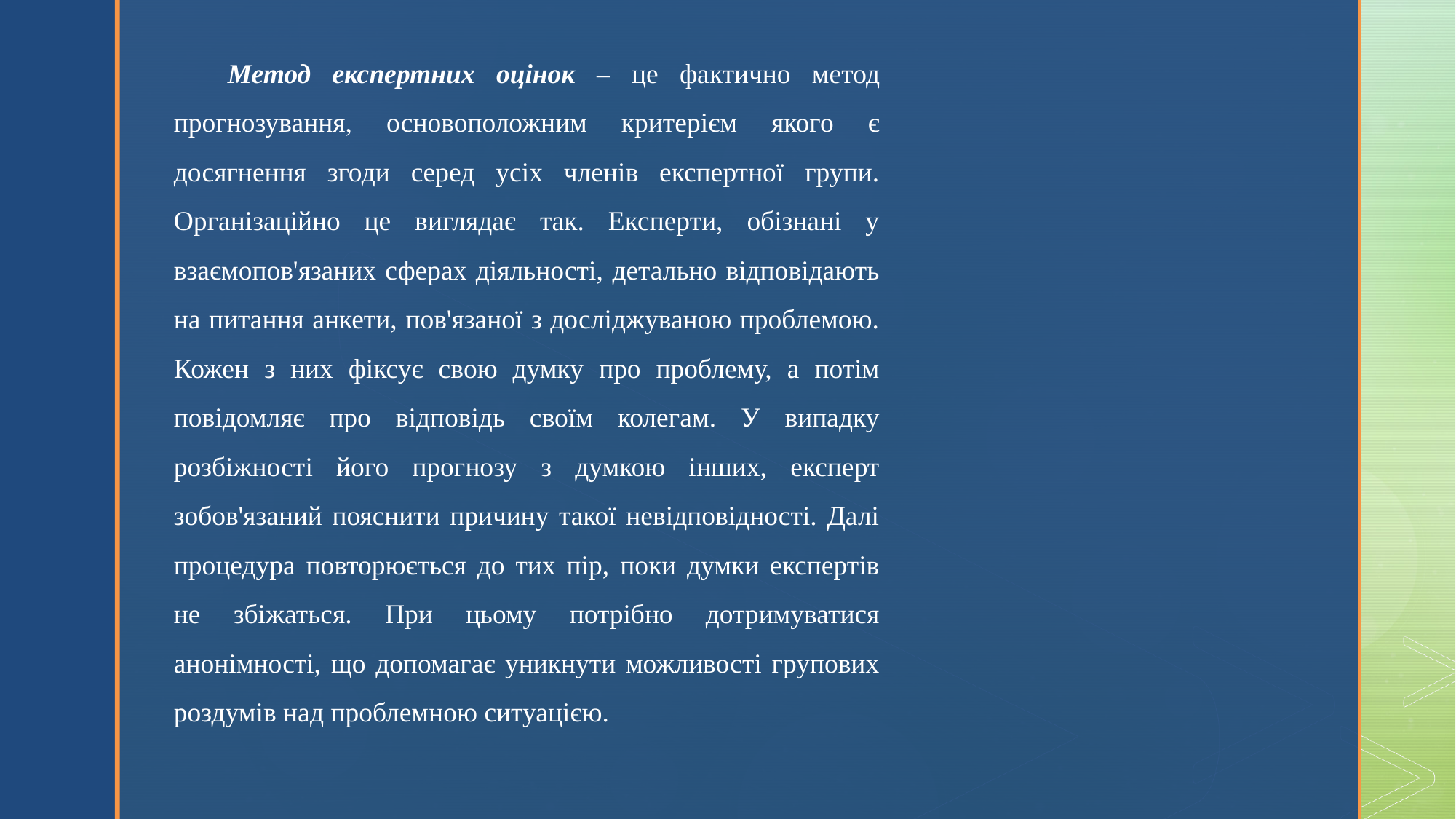

Метод експертних оцінок – це фактично метод прогнозування, основоположним критерієм якого є досягнення згоди серед усіх членів експертної групи. Організаційно це виглядає так. Експерти, обізнані у взаємопов'язаних сферах діяльності, детально відповідають на питання анкети, пов'язаної з досліджуваною проблемою. Кожен з них фіксує свою думку про проблему, а потім повідомляє про відповідь своїм колегам. У випадку розбіжності його прогнозу з думкою інших, експерт зобов'язаний пояснити причину такої невідповідності. Далі процедура повторюється до тих пір, поки думки експертів не збіжаться. При цьому потрібно дотримуватися анонімності, що допомагає уникнути можливості групових роздумів над проблемною ситуацією.